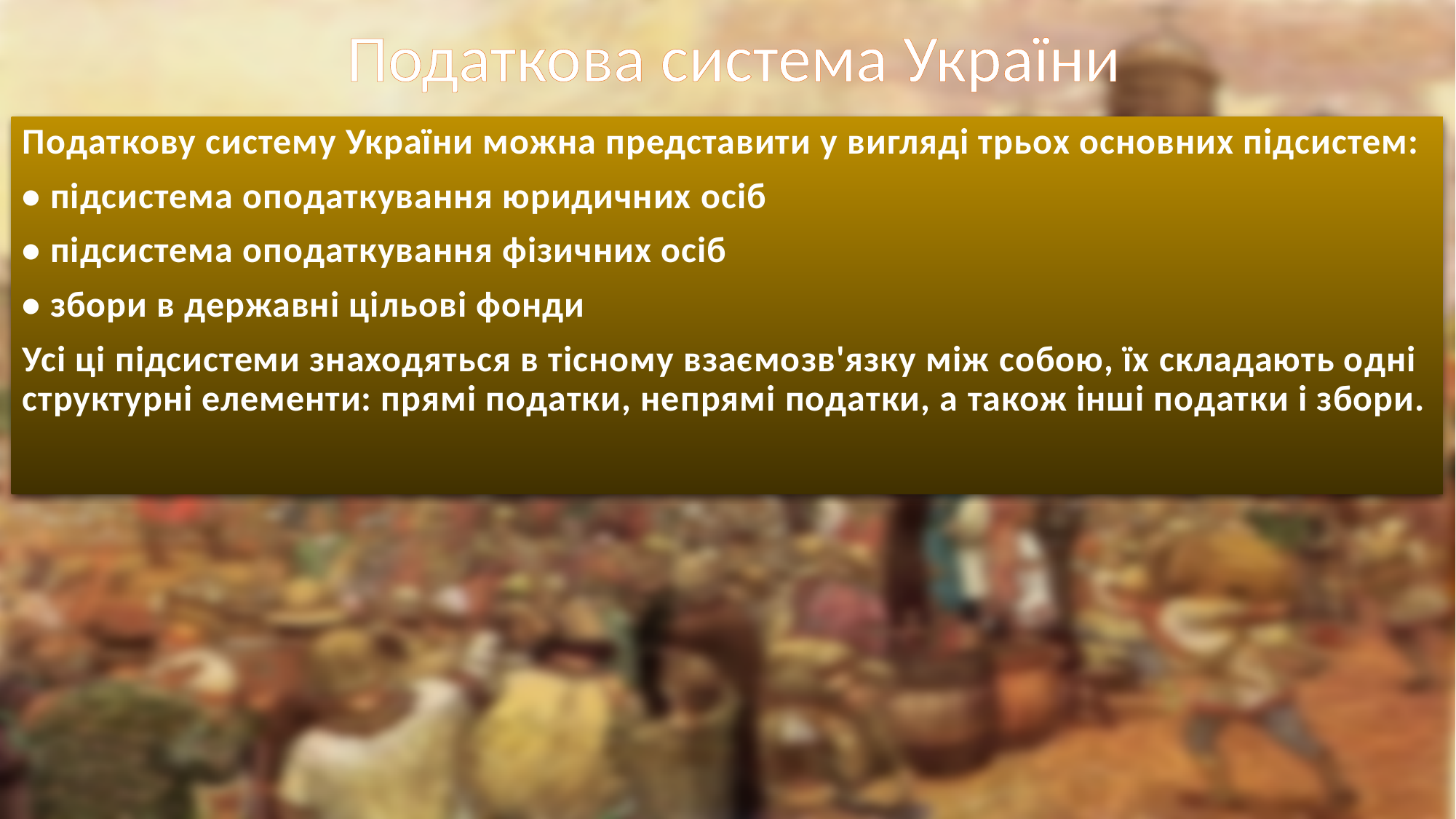

# Податкова система України
Податкову систему України можна представити у вигляді трьох основних підсистем:
• підсистема оподаткування юридичних осіб
• підсистема оподаткування фізичних осіб
• збори в державні цільові фонди
Усі ці підсистеми знаходяться в тісному взаємозв'язку між собою, їх складають одні структурні елементи: прямі податки, непрямі податки, а також інші податки і збори.